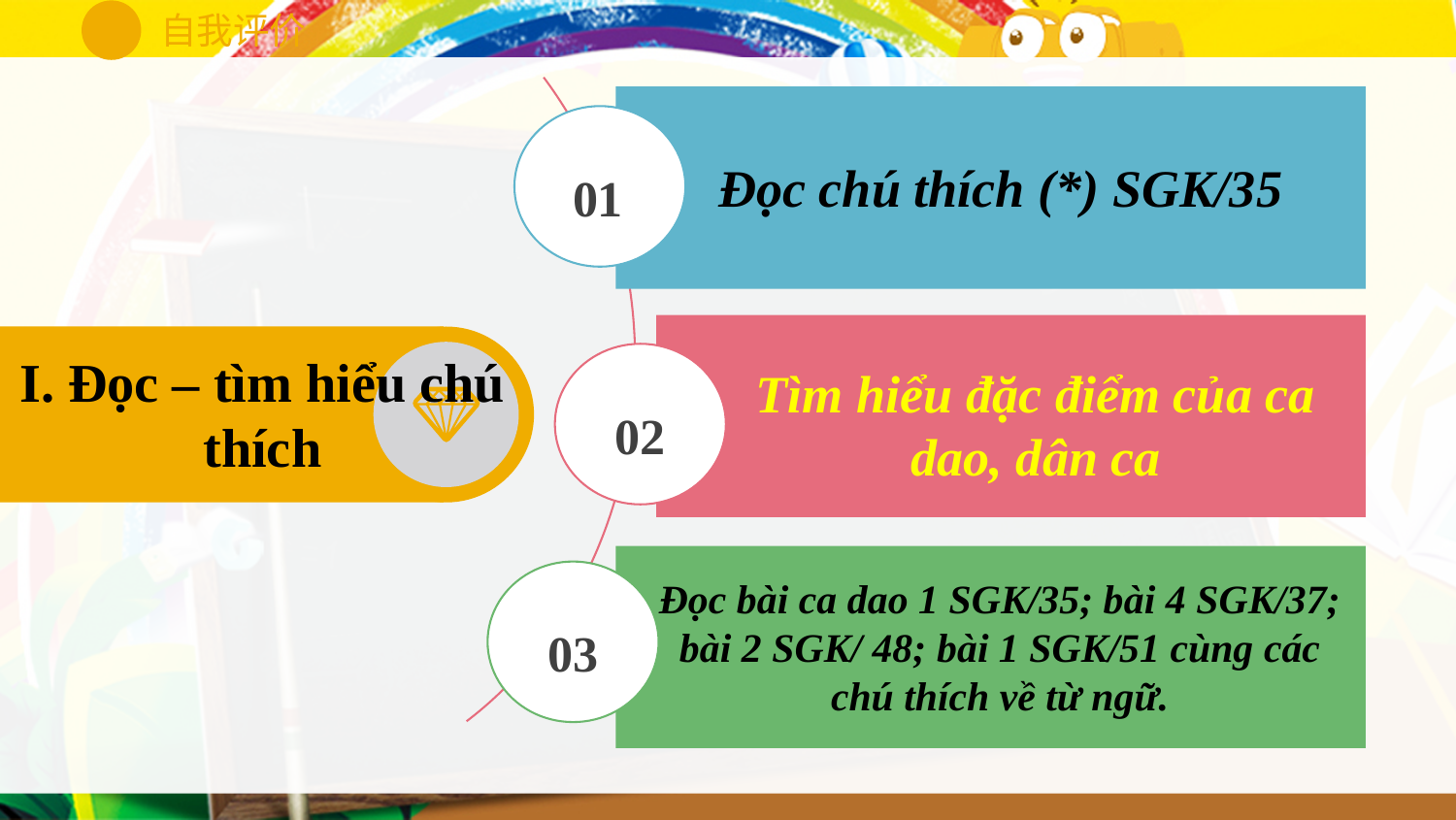

01
02
03
Đọc chú thích (*) SGK/35

I. Đọc – tìm hiểu chú thích
Tìm hiểu đặc điểm của ca dao, dân ca
Đọc bài ca dao 1 SGK/35; bài 4 SGK/37; bài 2 SGK/ 48; bài 1 SGK/51 cùng các chú thích về từ ngữ.